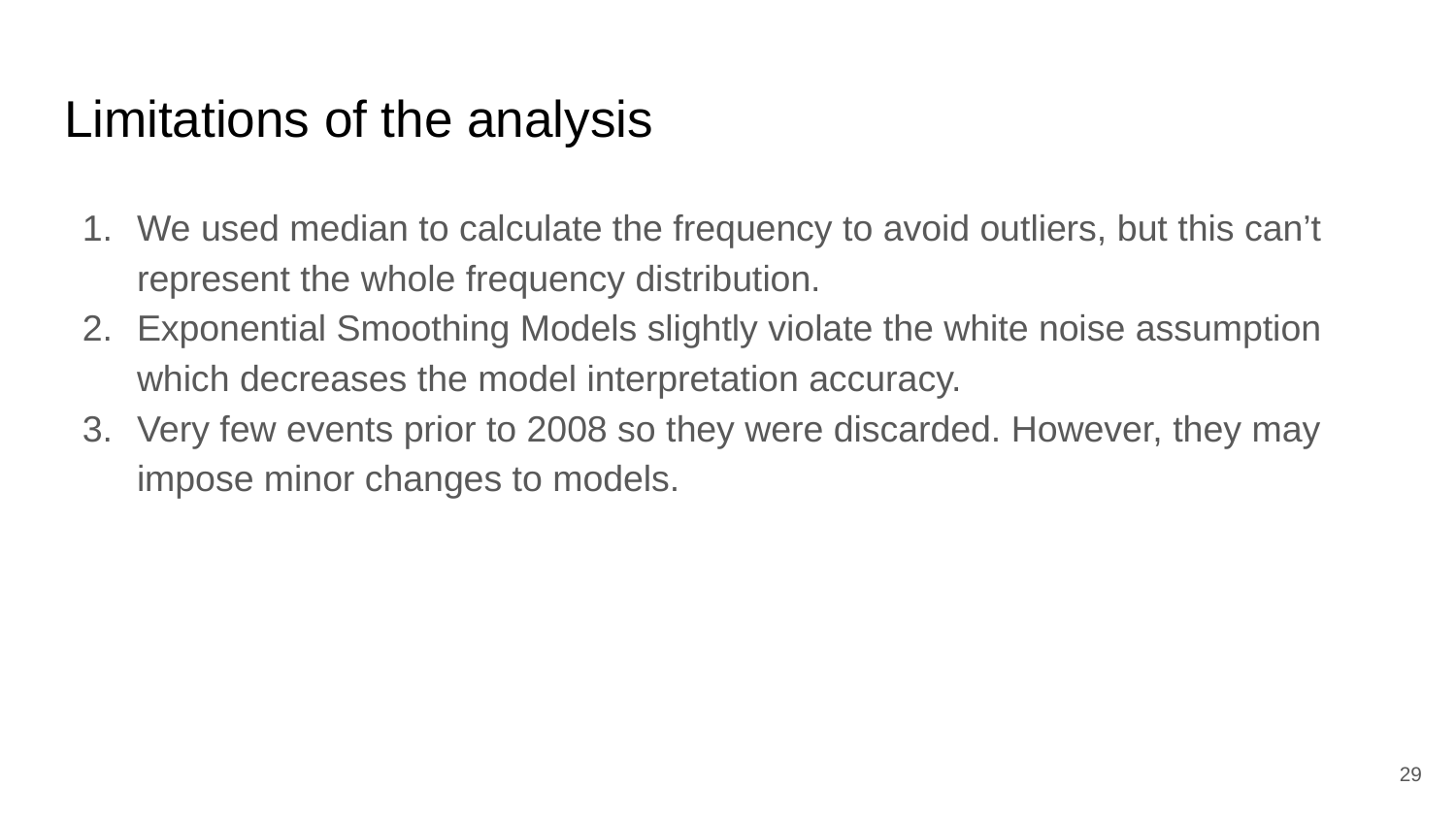

# Limitations of the analysis
We used median to calculate the frequency to avoid outliers, but this can’t represent the whole frequency distribution.
Exponential Smoothing Models slightly violate the white noise assumption which decreases the model interpretation accuracy.
Very few events prior to 2008 so they were discarded. However, they may impose minor changes to models.
29